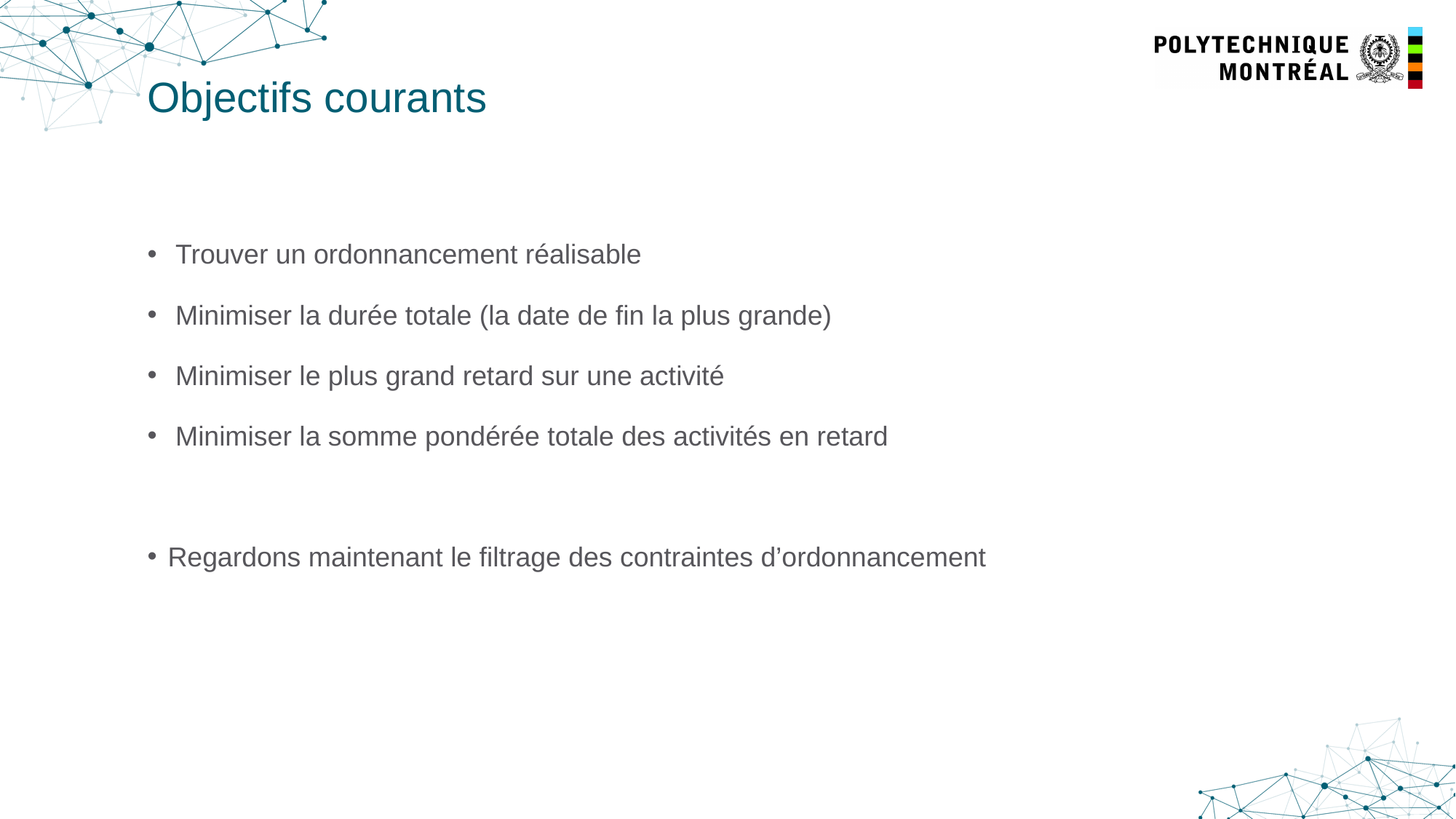

# Objectifs courants

 Trouver un ordonnancement réalisable
 Minimiser la durée totale (la date de fin la plus grande)
 Minimiser le plus grand retard sur une activité
 Minimiser la somme pondérée totale des activités en retard

Regardons maintenant le filtrage des contraintes d’ordonnancement